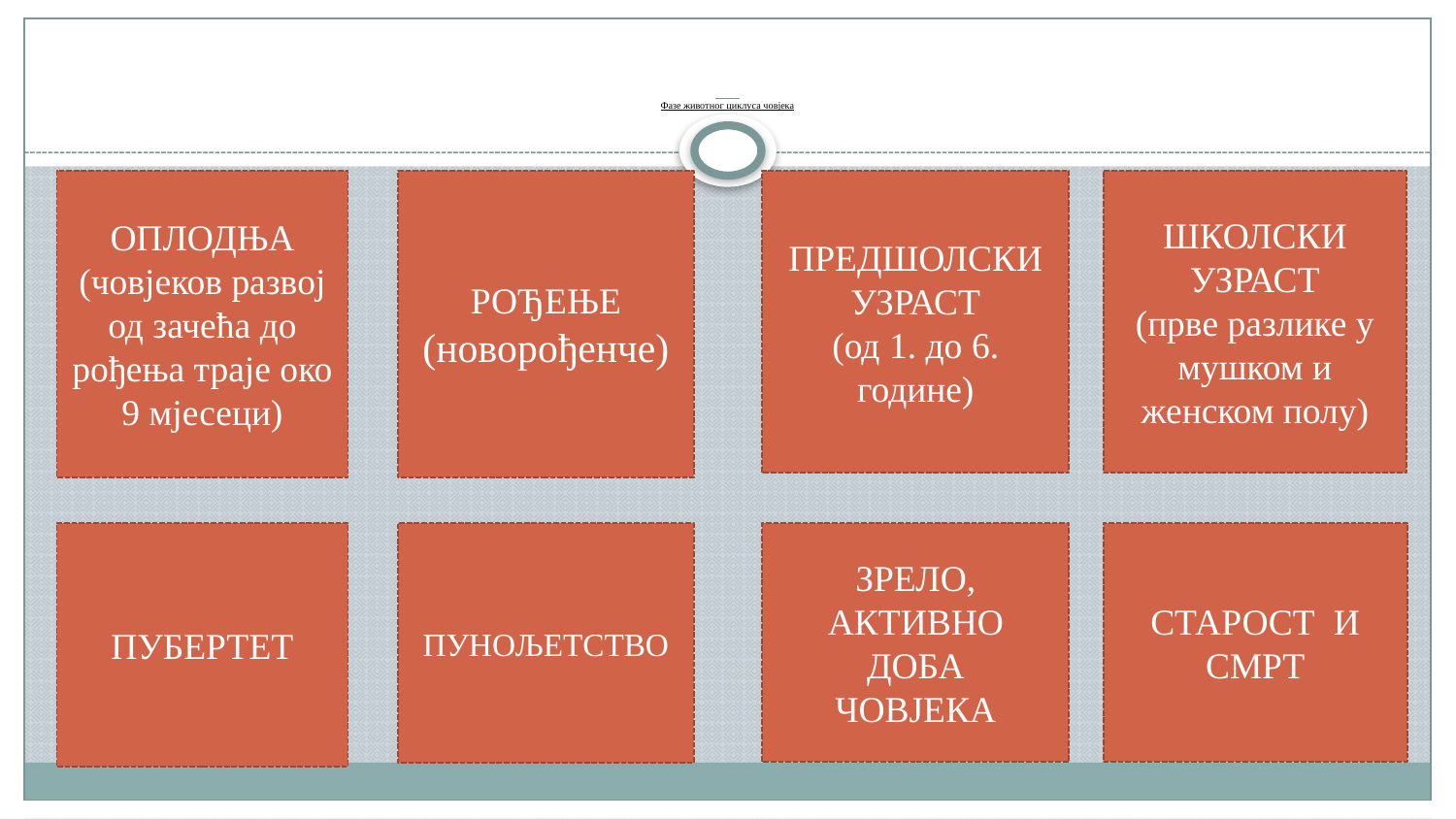

# Фазе животног циклуса човјека

ОПЛОДЊА
(човјеков развој од зачећа до рођења траје око 9 мјесеци)
РОЂЕЊЕ
(новорођенче)
ШКОЛСКИ УЗРАСТ
(прве разлике у мушком и женском полу)
ПРЕДШОЛСКИ УЗРАСТ
(од 1. до 6. године)
ПУБЕРТЕТ
ПУНОЉЕТСТВО
ЗРЕЛО,
АКТИВНО
ДОБА
ЧОВЈЕКА
СТАРОСТ  И СМРТ